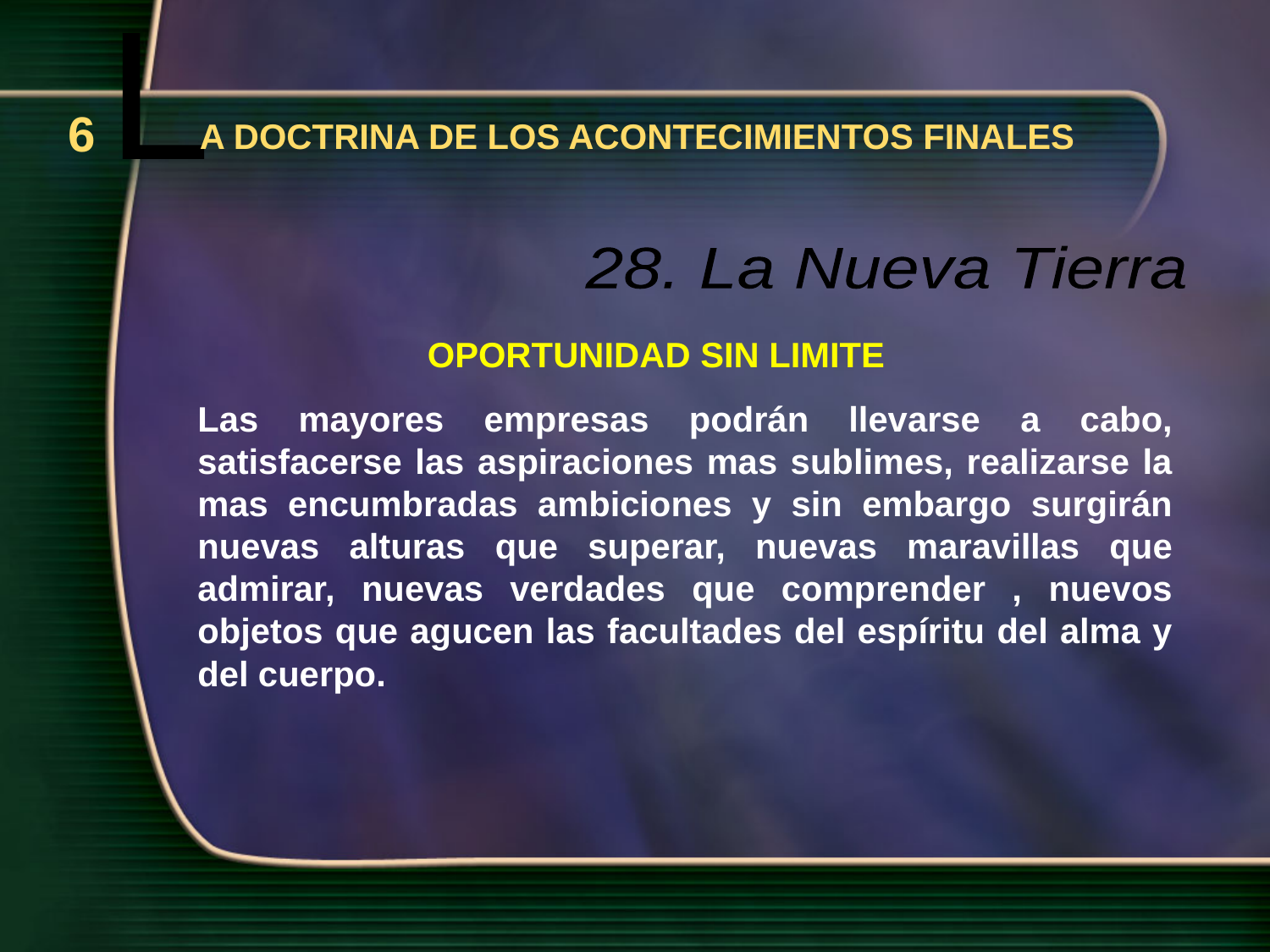

L
6
A DOCTRINA DE LOS ACONTECIMIENTOS FINALES
28. La Nueva Tierra
OPORTUNIDAD SIN LIMITE
Las mayores empresas podrán llevarse a cabo, satisfacerse las aspiraciones mas sublimes, realizarse la mas encumbradas ambiciones y sin embargo surgirán nuevas alturas que superar, nuevas maravillas que admirar, nuevas verdades que comprender , nuevos objetos que agucen las facultades del espíritu del alma y del cuerpo.